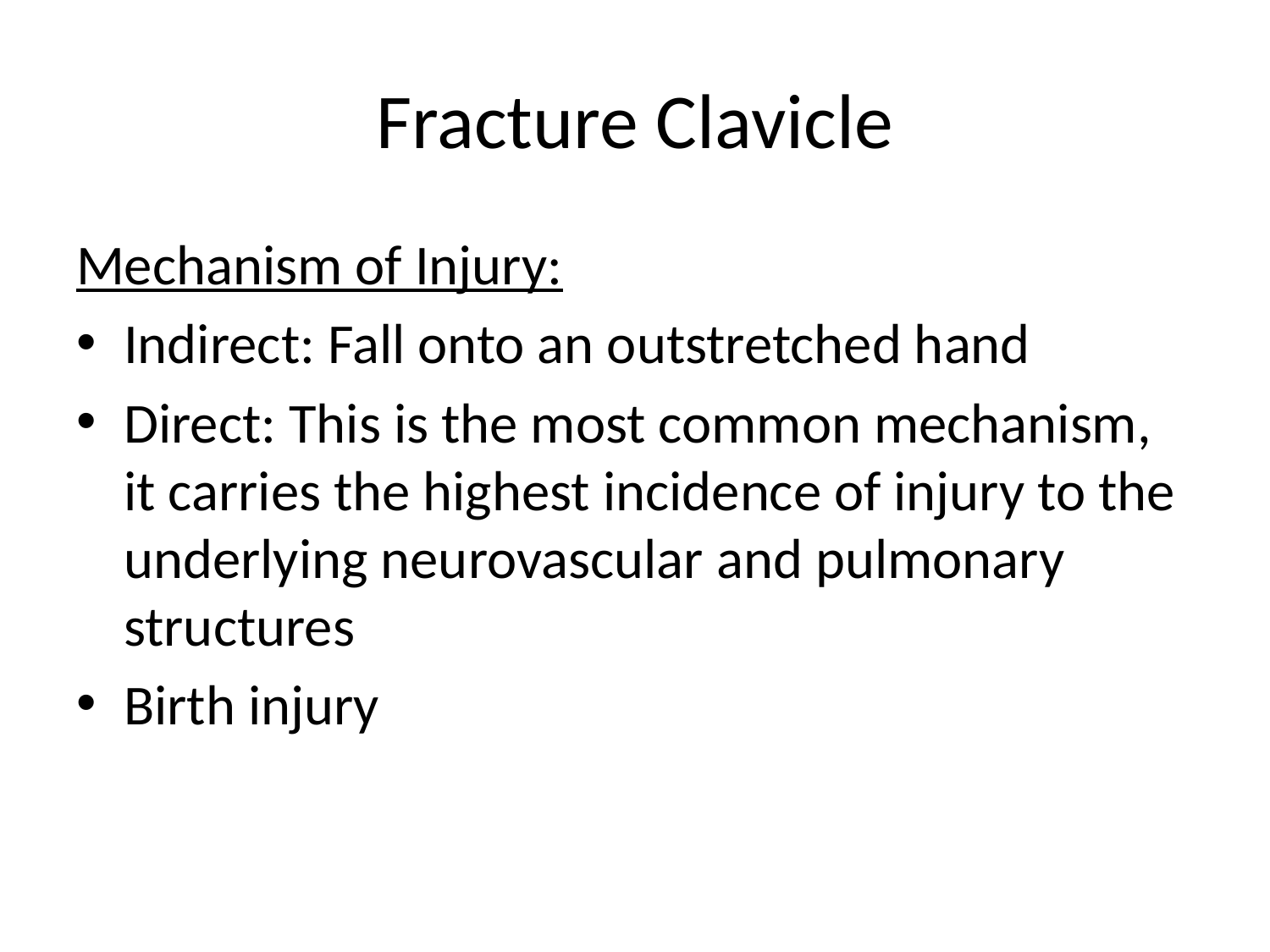

# Fracture Clavicle
Mechanism of Injury:
Indirect: Fall onto an outstretched hand
Direct: This is the most common mechanism, it carries the highest incidence of injury to the underlying neurovascular and pulmonary structures
Birth injury